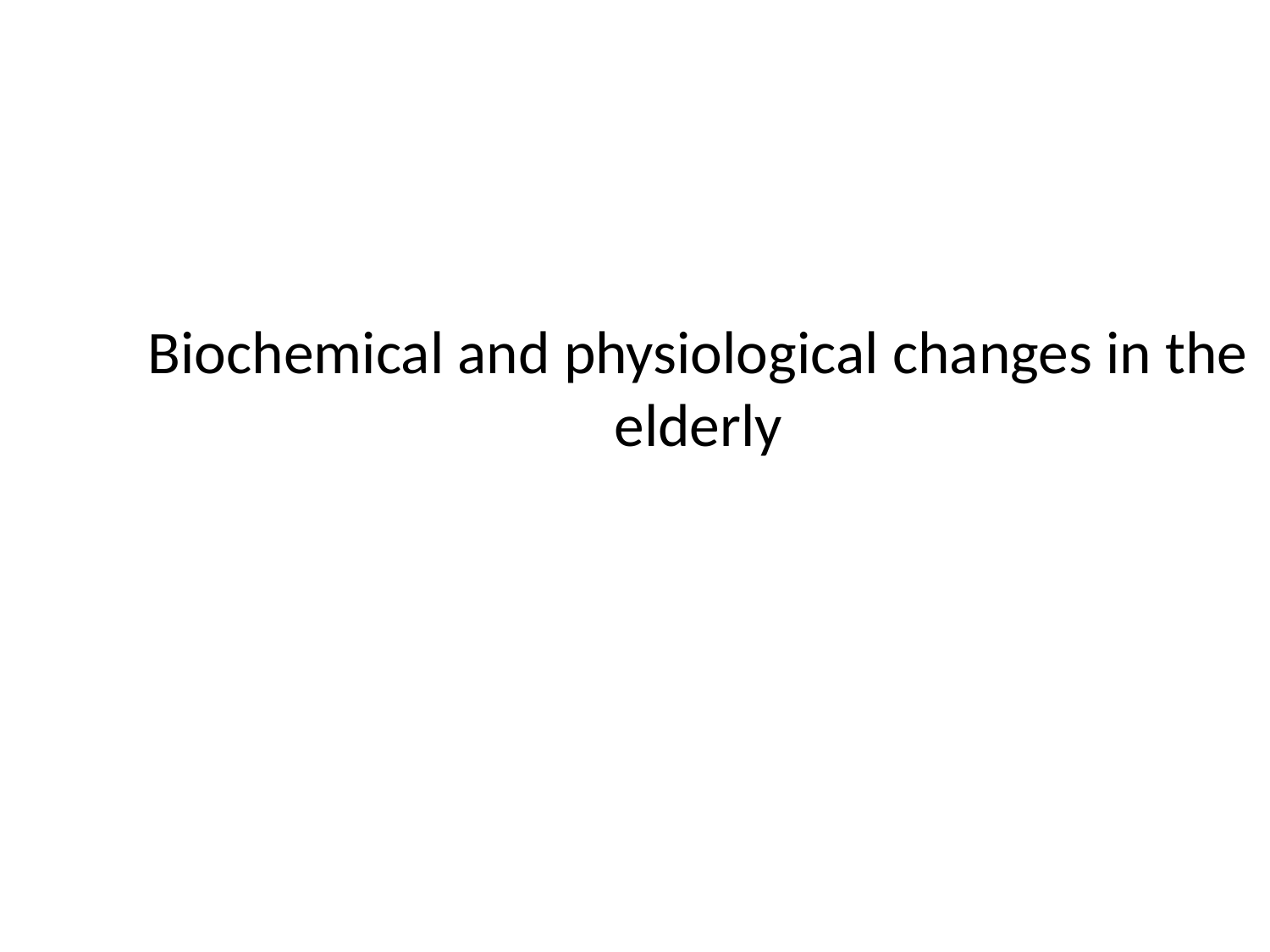

# Biochemical and physiological changes in the elderly